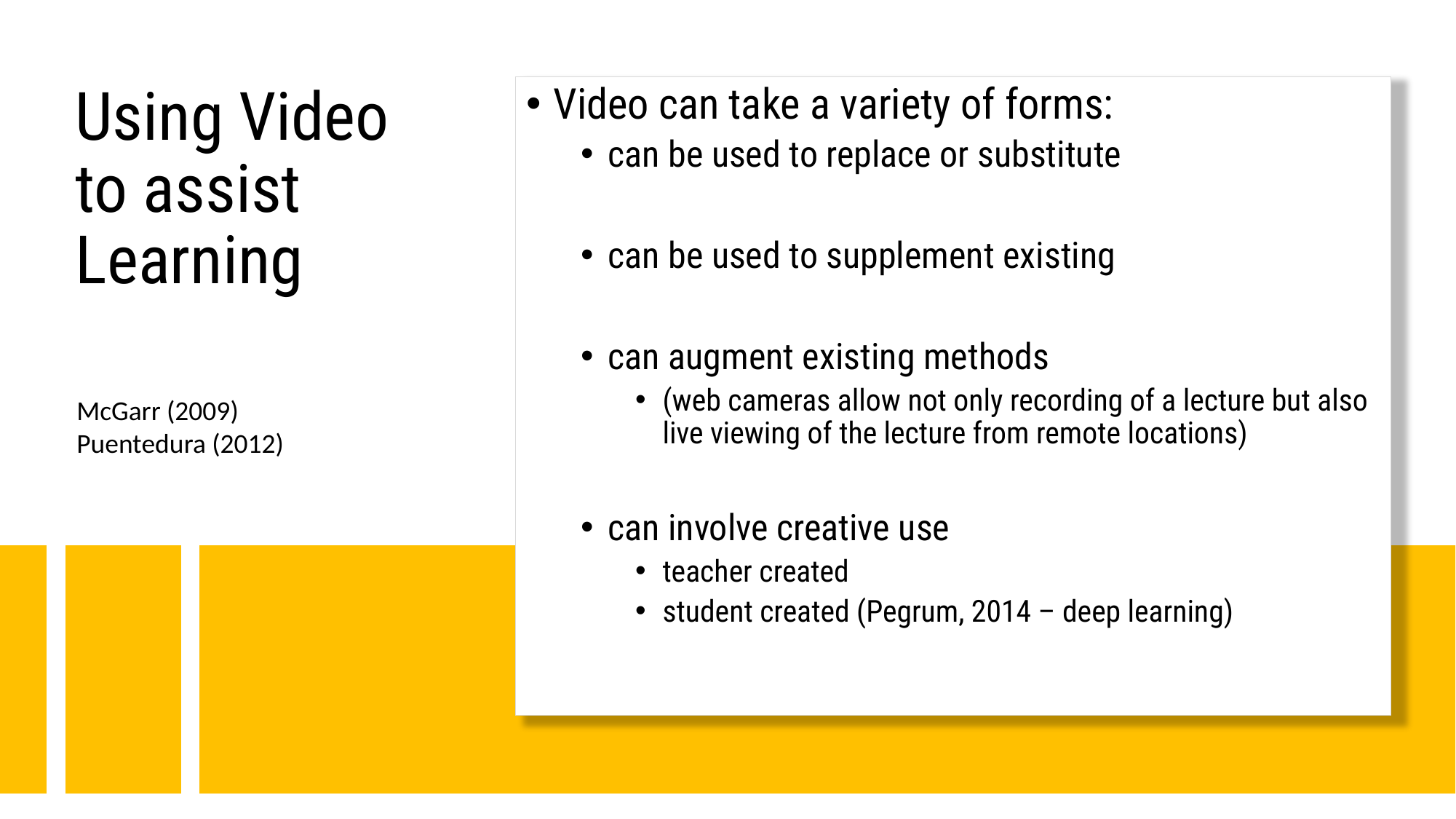

# Using Video to assist Learning
Video can take a variety of forms:
can be used to replace or substitute

can be used to supplement existing

can augment existing methods
(web cameras allow not only recording of a lecture but also live viewing of the lecture from remote locations)

can involve creative use
teacher created
student created (Pegrum, 2014 – deep learning)

McGarr (2009)
Puentedura (2012)